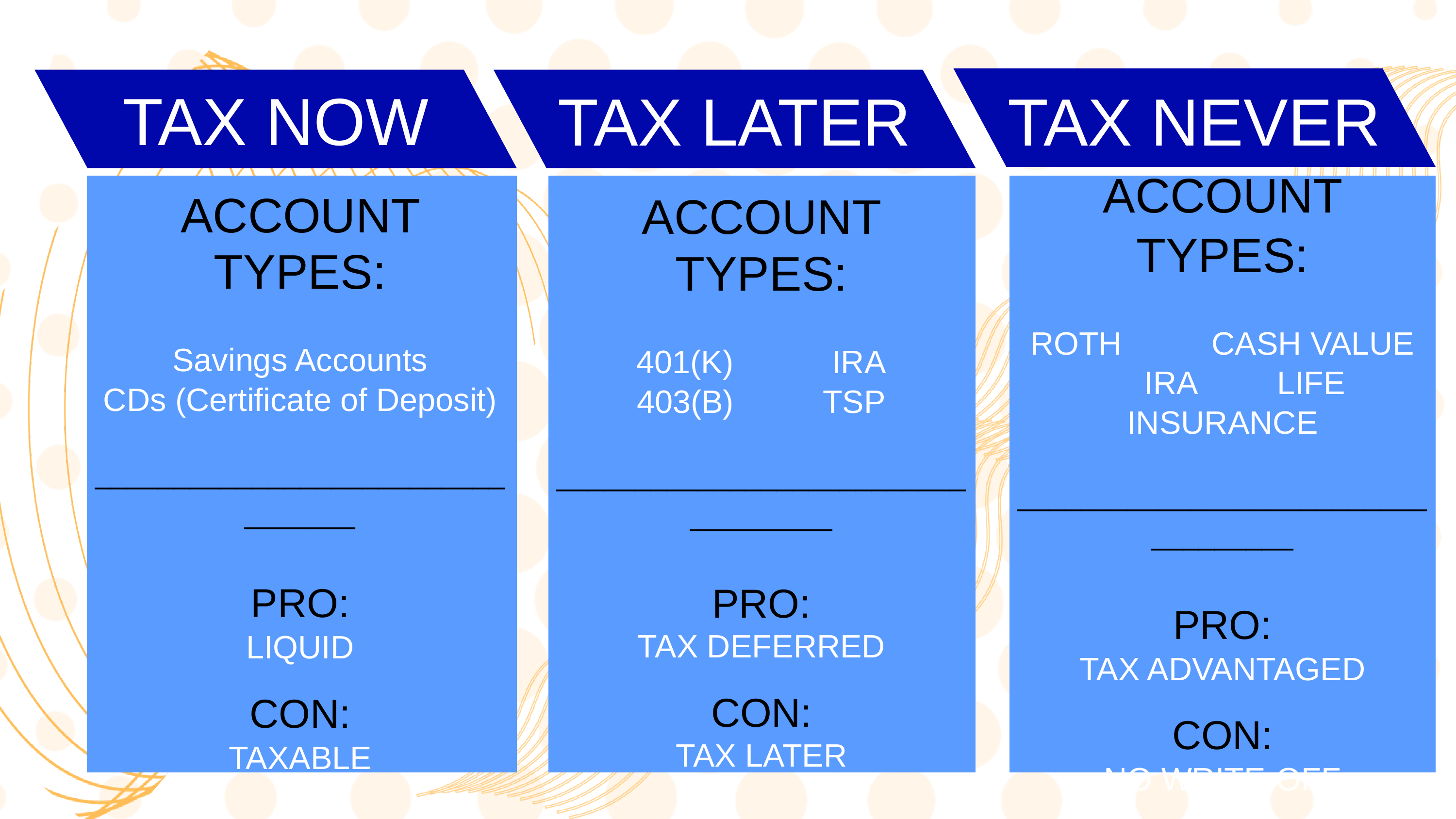

ACCOUNT TYPES:

401(K)           IRA
403(B)          TSP

___________________________________

PRO:
TAX DEFERRED

CON:
TAX LATER
TAX NOW
TAX LATER
TAX NEVER

ACCOUNT TYPES:

Savings Accounts
CDs (Certificate of Deposit)

_________________________________

PRO:
LIQUID

CON:
TAXABLE

ACCOUNT TYPES:

ROTH          CASH VALUE
     IRA         LIFE INSURANCE

___________________________________

PRO:
TAX ADVANTAGED

CON:
NO WRITE-OFF